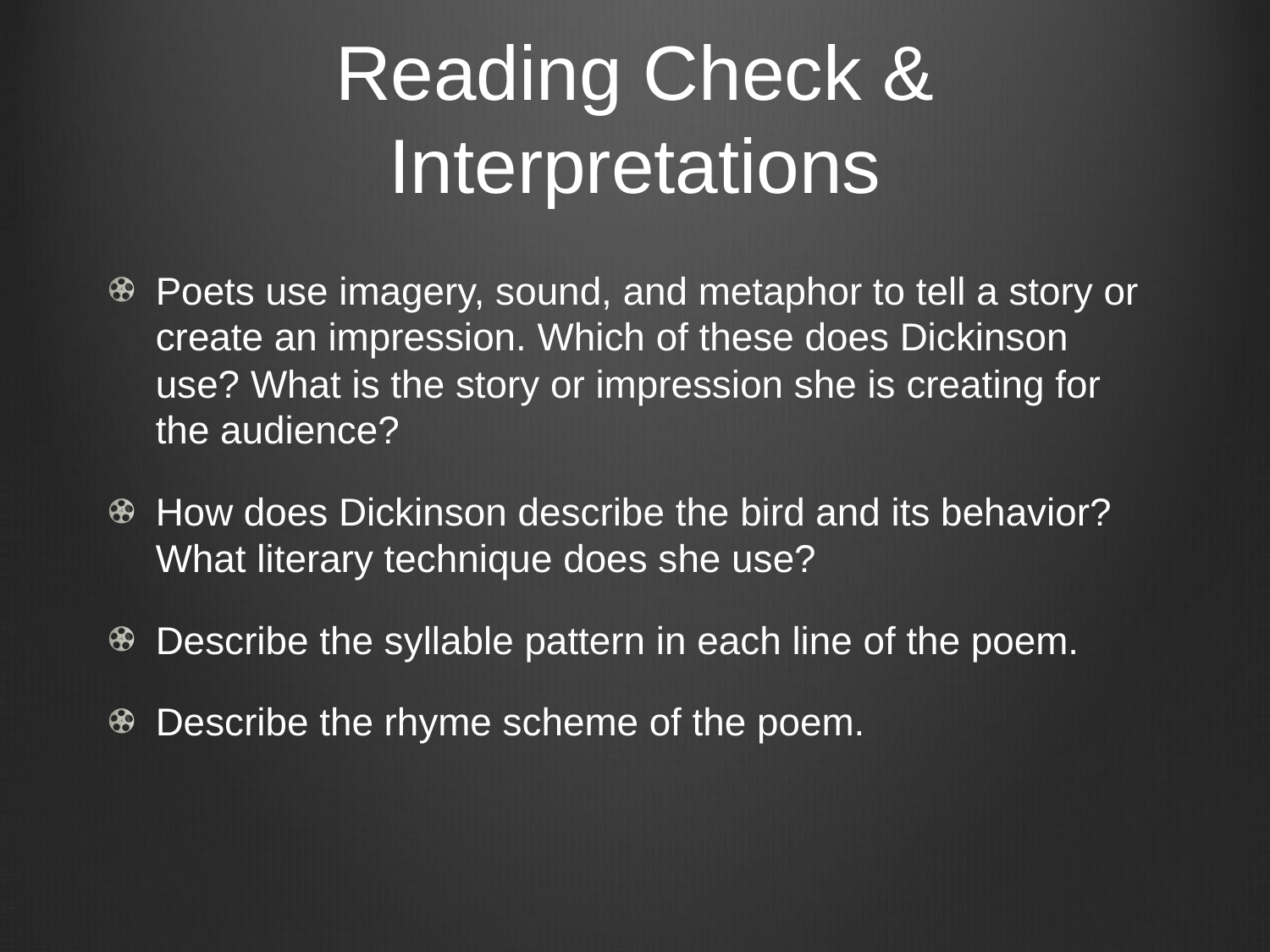

# Reading Check & Interpretations
Poets use imagery, sound, and metaphor to tell a story or create an impression. Which of these does Dickinson use? What is the story or impression she is creating for the audience?
How does Dickinson describe the bird and its behavior? What literary technique does she use?
Describe the syllable pattern in each line of the poem.
Describe the rhyme scheme of the poem.